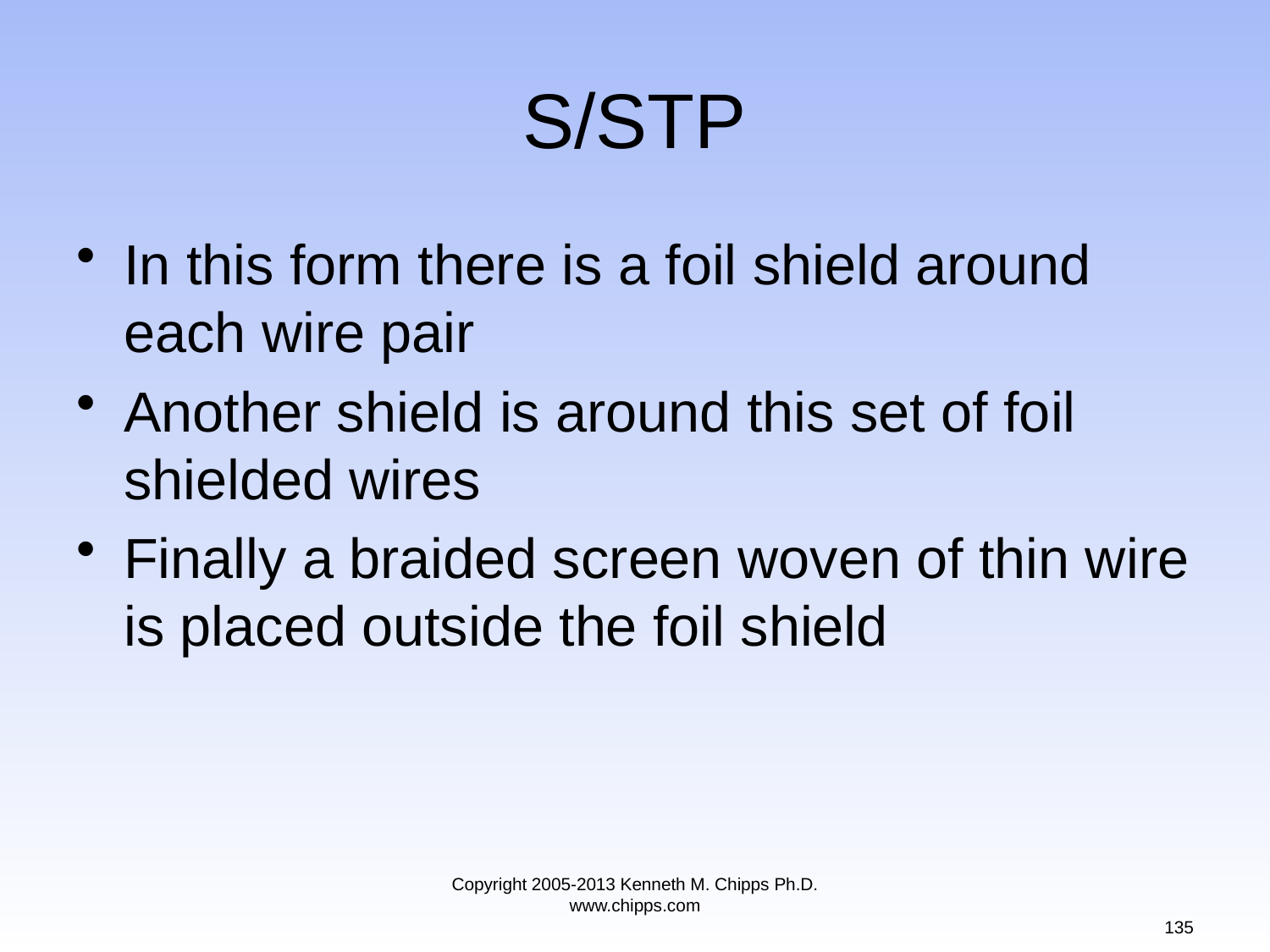

# S/STP
In this form there is a foil shield around each wire pair
Another shield is around this set of foil shielded wires
Finally a braided screen woven of thin wire is placed outside the foil shield
Copyright 2005-2013 Kenneth M. Chipps Ph.D. www.chipps.com

135